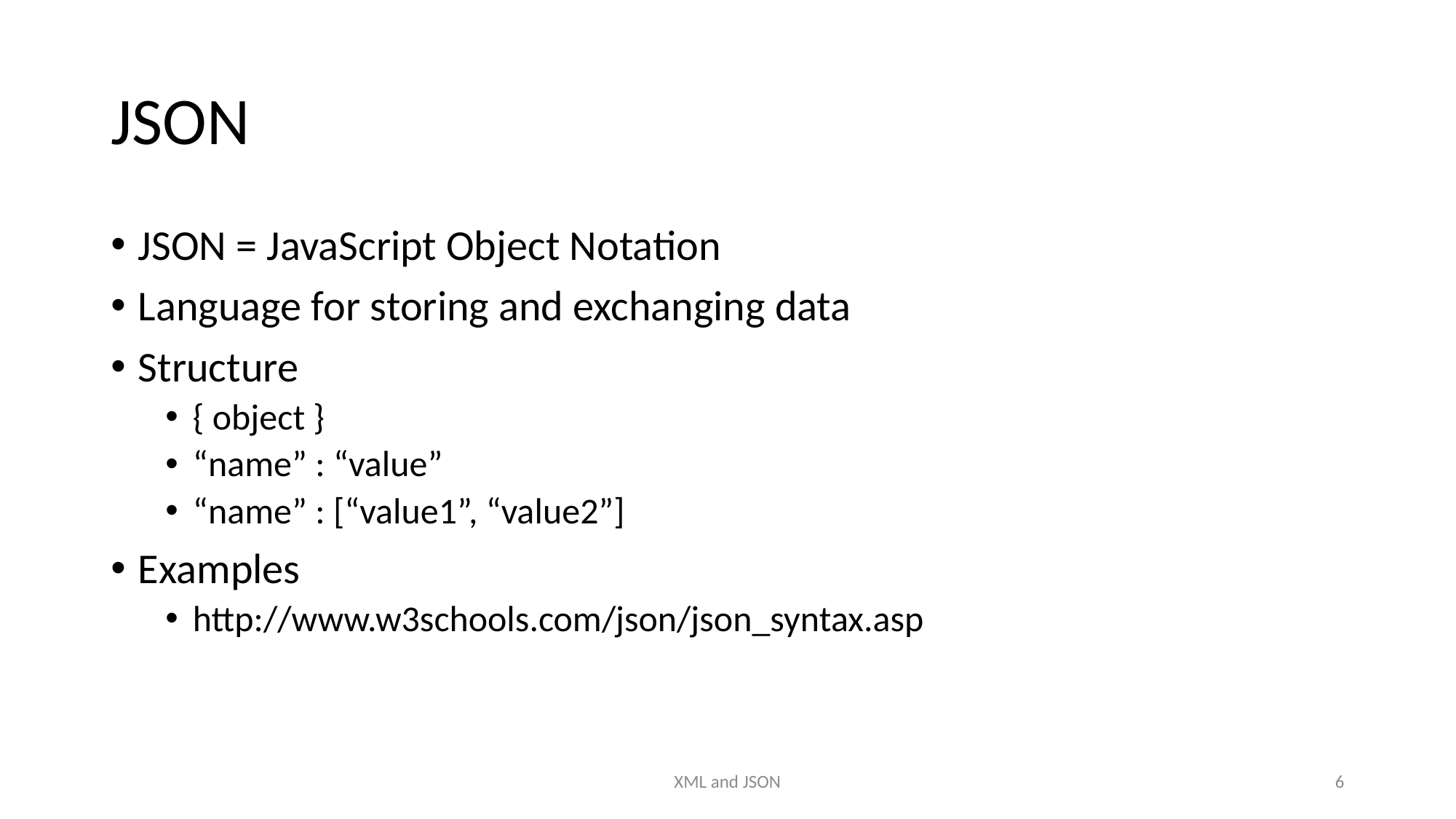

# JSON
JSON = JavaScript Object Notation
Language for storing and exchanging data
Structure
{ object }
“name” : “value”
“name” : [“value1”, “value2”]
Examples
http://www.w3schools.com/json/json_syntax.asp

XML and JSON
6